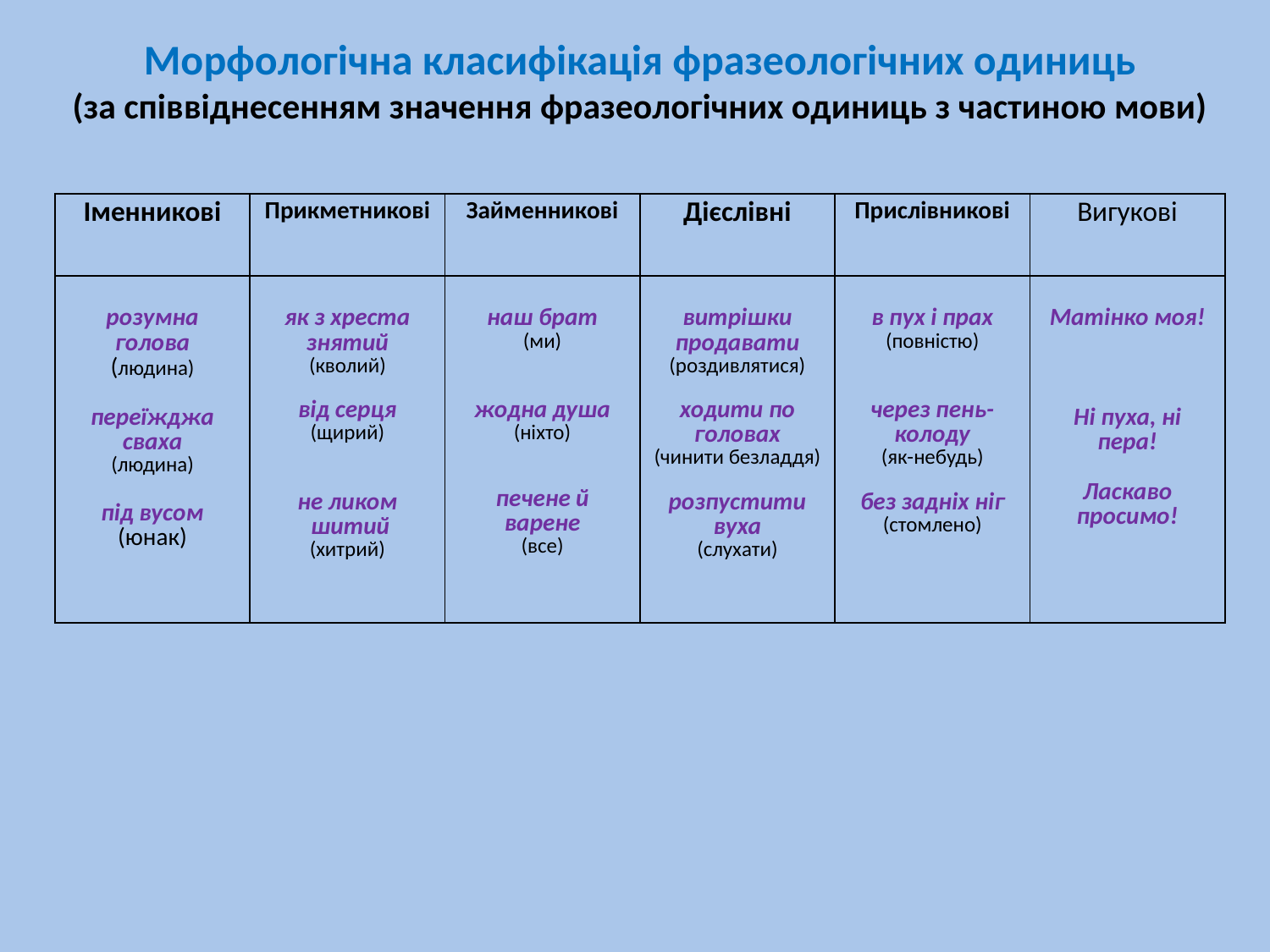

Морфологічна класифікація фразеологічних одиниць
(за співвіднесенням значення фразеологічних одиниць з частиною мови)
| Іменникові | Прикметникові | Займенникові | Дієслівні | Прислівникові | Вигукові |
| --- | --- | --- | --- | --- | --- |
| розумна голова (людина) переїжджа сваха (людина) під вусом (юнак) | як з хреста знятий (кволий) від серця (щирий) не ликом шитий (хитрий) | наш брат (ми) жодна душа (ніхто) печене й варене (все) | витрішки продавати (роздивлятися) ходити по головах (чинити безладдя) розпустити вуха (слухати) | в пух і прах (повністю) через пень-колоду (як-небудь) без задніх ніг (стомлено) | Матінко моя! Ні пуха, ні пера! Ласкаво просимо! |